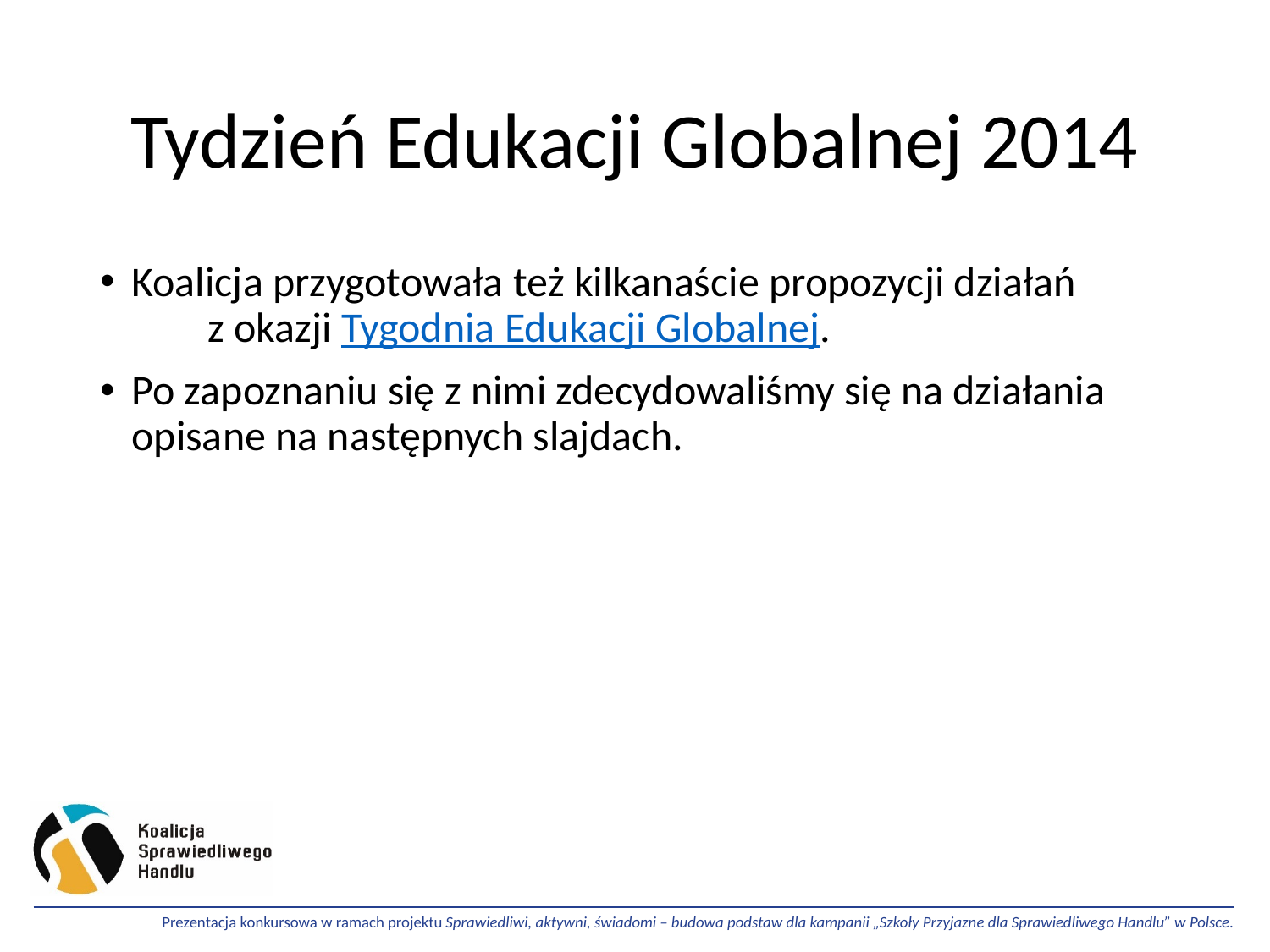

# Tydzień Edukacji Globalnej 2014
Koalicja przygotowała też kilkanaście propozycji działań                  z okazji Tygodnia Edukacji Globalnej.
Po zapoznaniu się z nimi zdecydowaliśmy się na działania opisane na następnych slajdach.